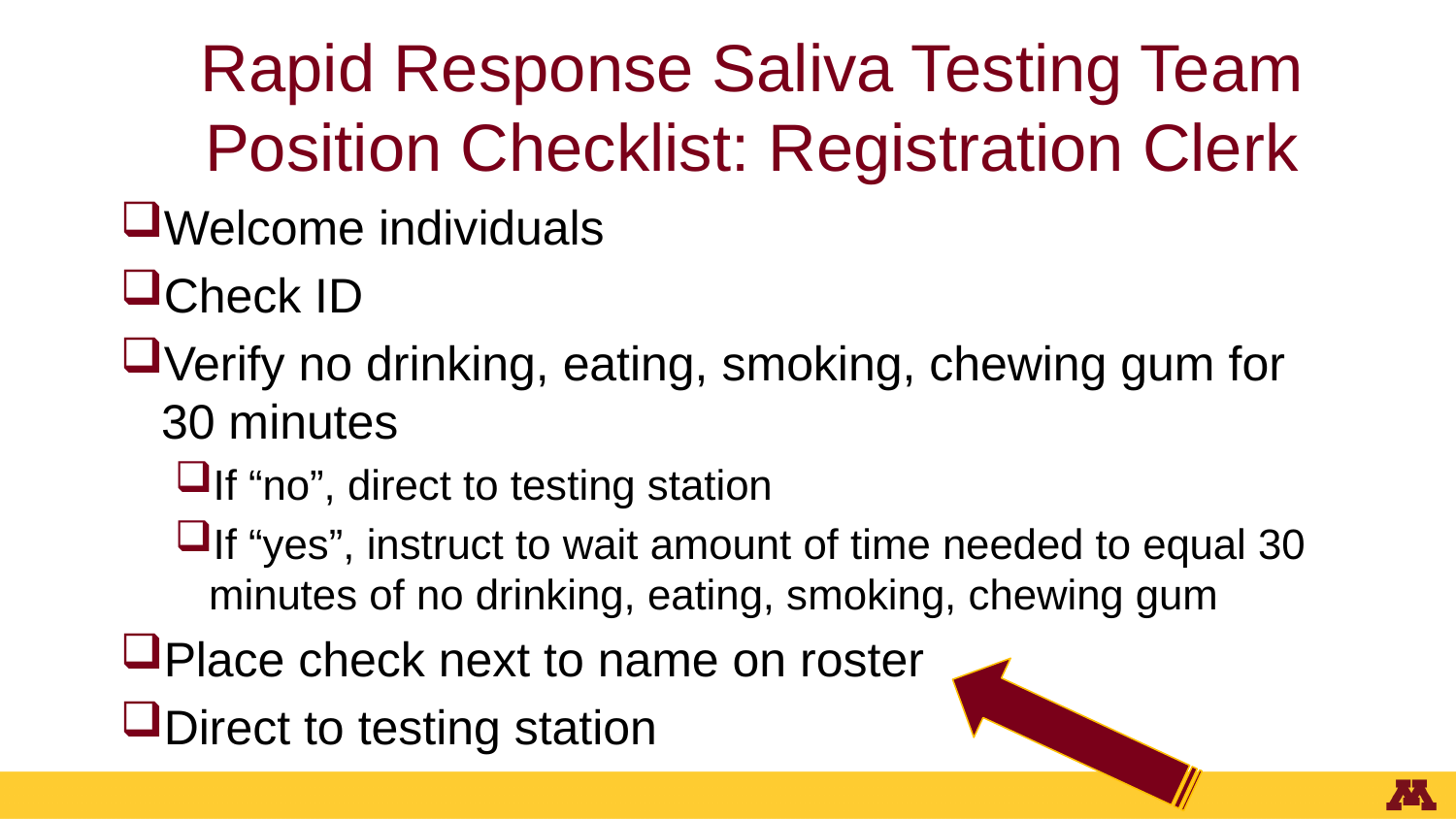

# Rapid Response Saliva Testing Team Position Checklist: Registration Clerk
Welcome individuals
Check ID
Verify no drinking, eating, smoking, chewing gum for 30 minutes
If “no”, direct to testing station
If “yes”, instruct to wait amount of time needed to equal 30 minutes of no drinking, eating, smoking, chewing gum
Place check next to name on roster
Direct to testing station